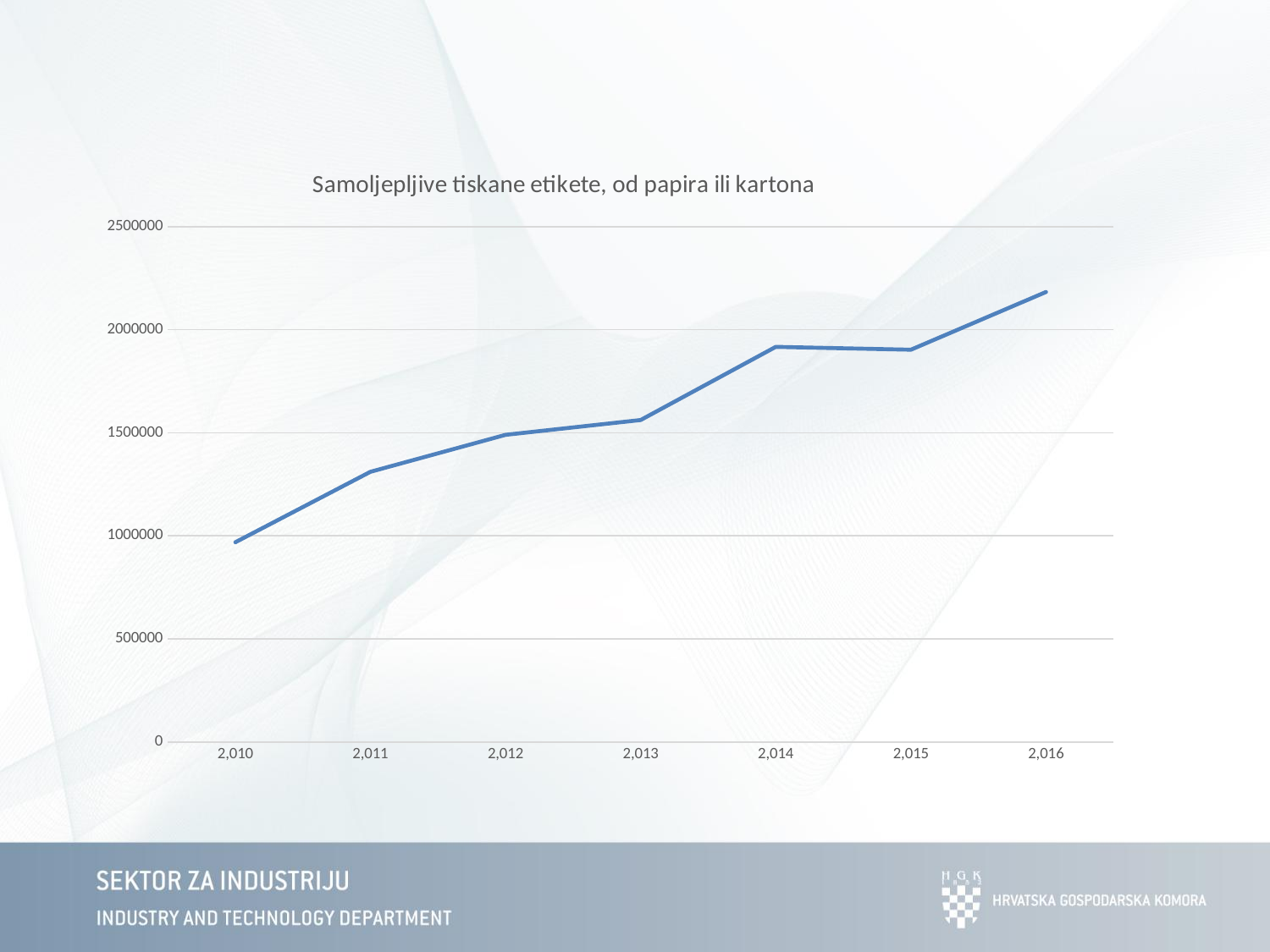

### Chart:

| Category | Samoljepljive tiskane etikete, od papira ili kartona |
|---|---|
| 2010 | 969151.0 |
| 2011 | 1310834.0 |
| 2012 | 1490508.0 |
| 2013 | 1562249.0 |
| 2014 | 1917150.0 |
| 2015 | 1903241.0 |
| 2016 | 2183257.0 |